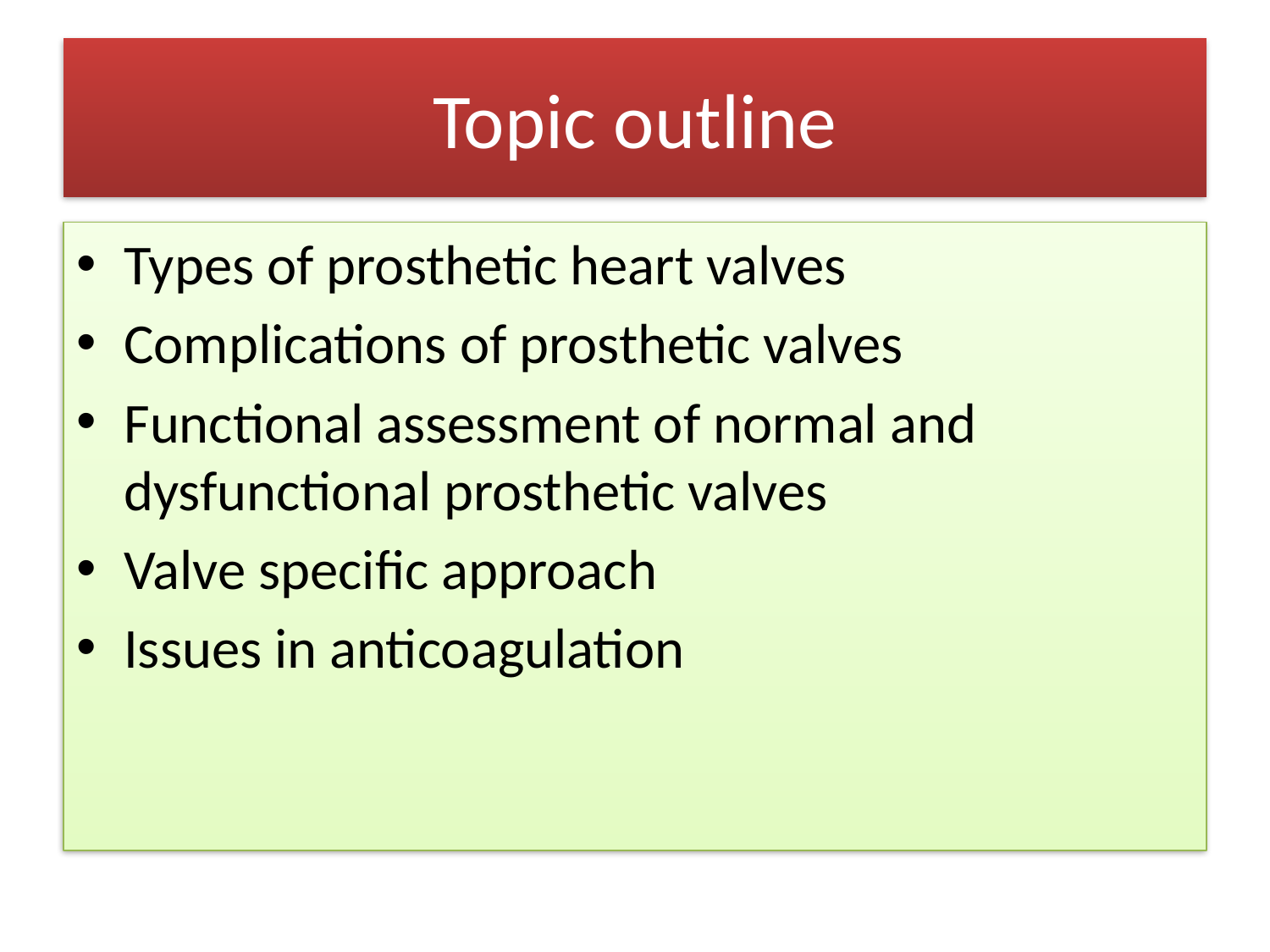

# Topic outline
Types of prosthetic heart valves
Complications of prosthetic valves
Functional assessment of normal and dysfunctional prosthetic valves
Valve specific approach
Issues in anticoagulation